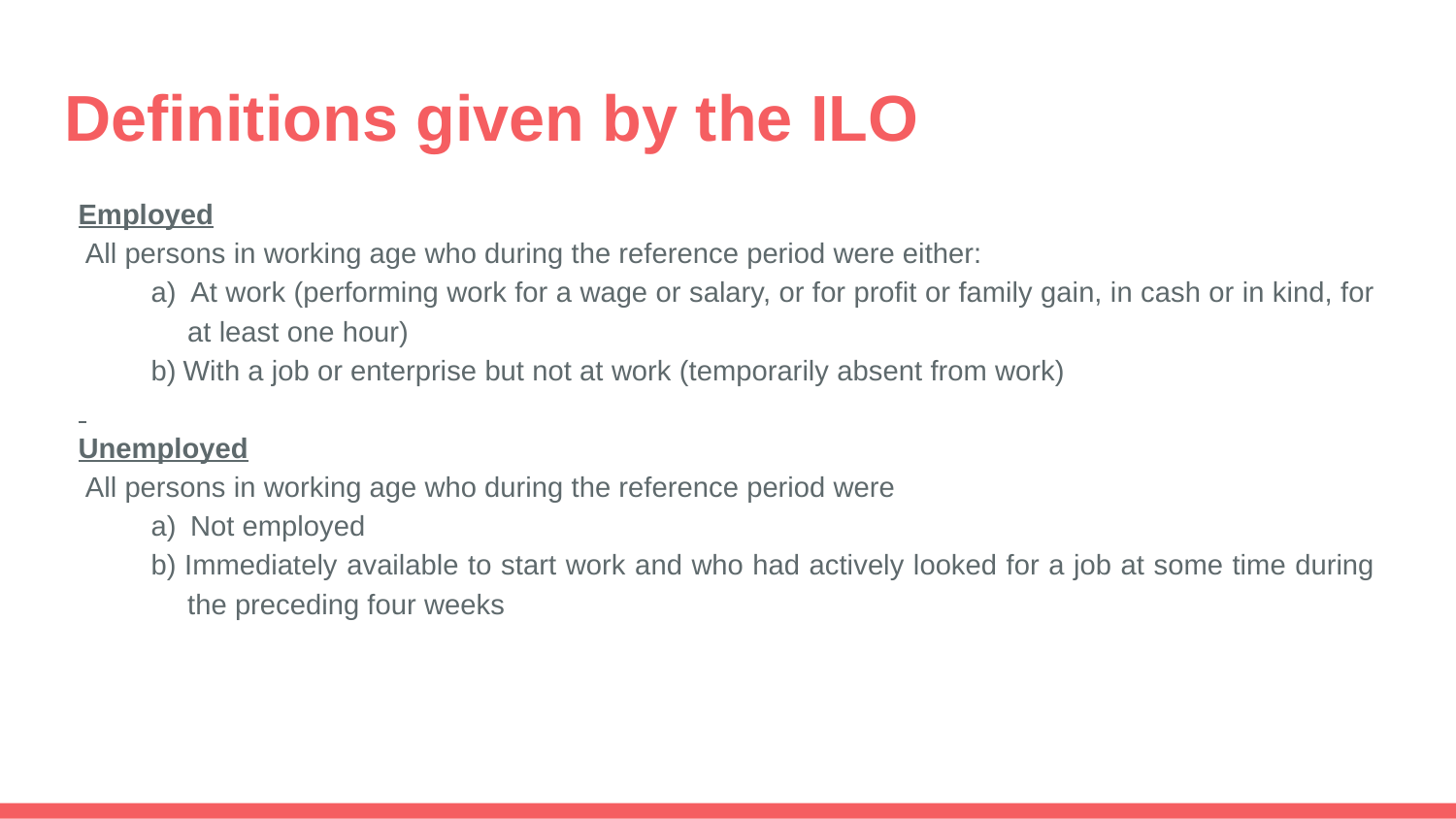

# Definitions given by the ILO
Employed
 All persons in working age who during the reference period were either:
a)  At work (performing work for a wage or salary, or for profit or family gain, in cash or in kind, for at least one hour)
b) With a job or enterprise but not at work (temporarily absent from work)

Unemployed
 All persons in working age who during the reference period were
a)  Not employed
b) Immediately available to start work and who had actively looked for a job at some time during the preceding four weeks